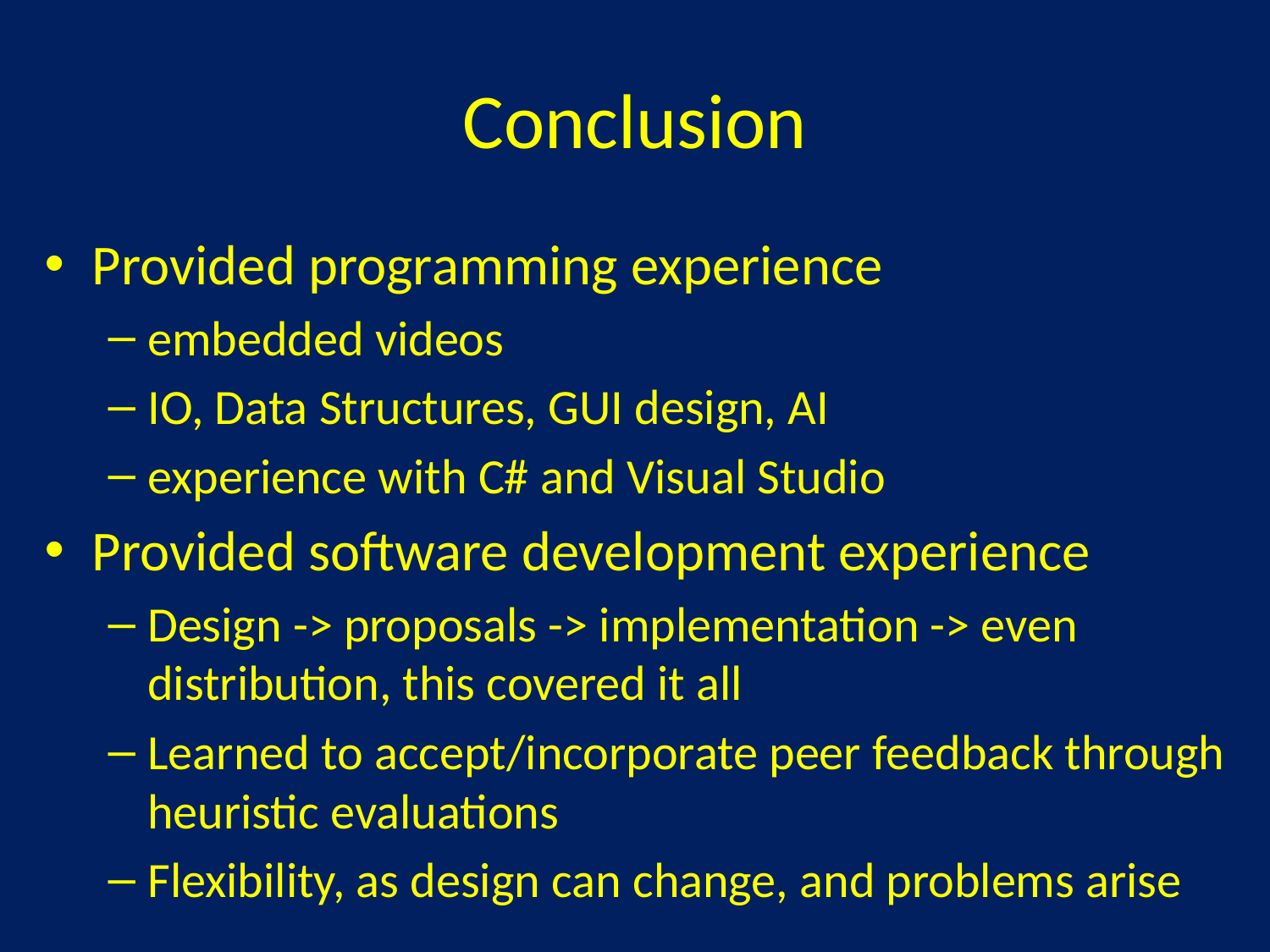

# Conclusion
Provided programming experience
embedded videos
IO, Data Structures, GUI design, AI
experience with C# and Visual Studio
Provided software development experience
Design -> proposals -> implementation -> even distribution, this covered it all
Learned to accept/incorporate peer feedback through heuristic evaluations
Flexibility, as design can change, and problems arise